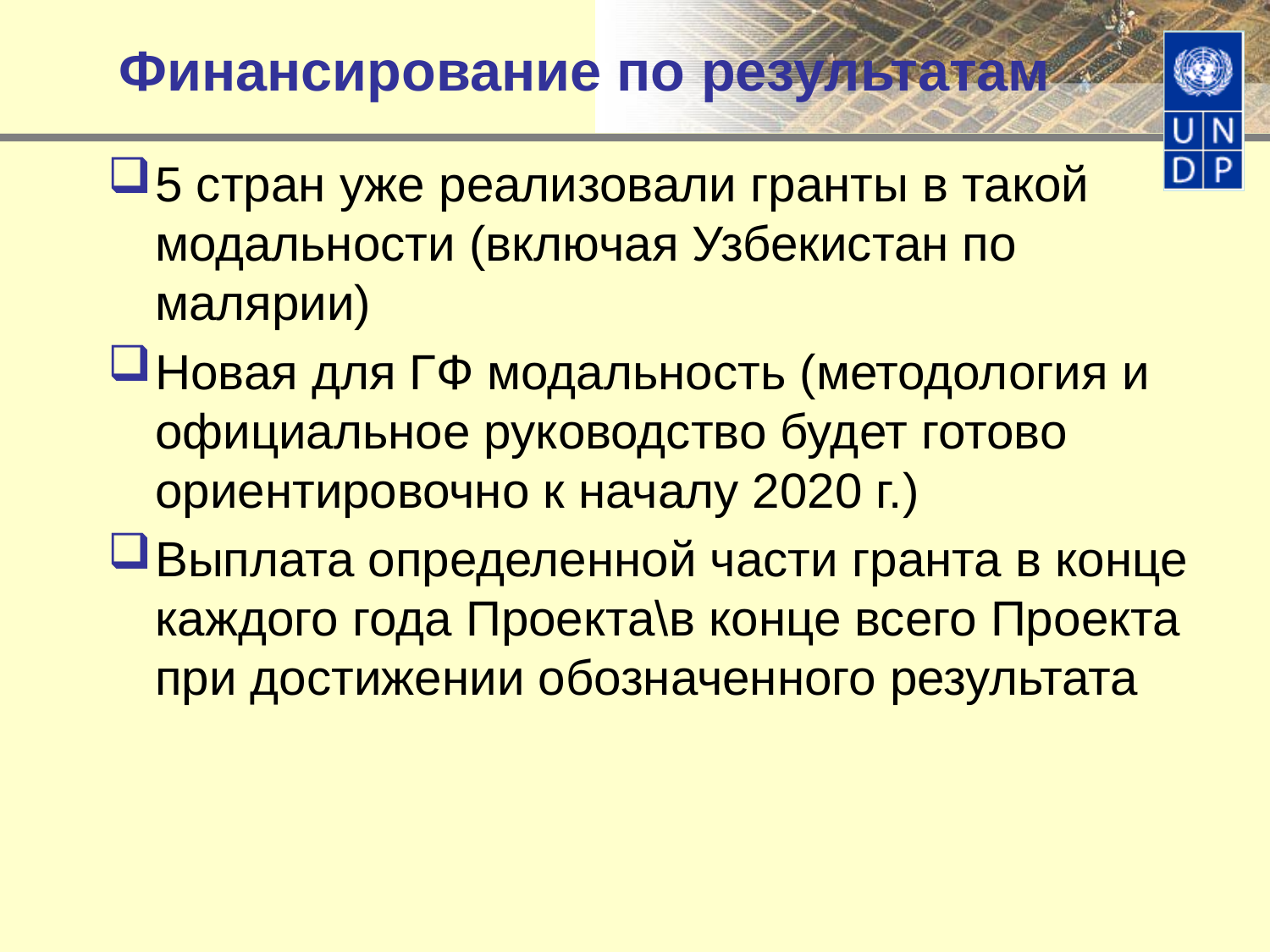

# Финансирование по результатам
5 стран уже реализовали гранты в такой модальности (включая Узбекистан по малярии)
Новая для ГФ модальность (методология и официальное руководство будет готово ориентировочно к началу 2020 г.)
Выплата определенной части гранта в конце каждого года Проекта\в конце всего Проекта при достижении обозначенного результата